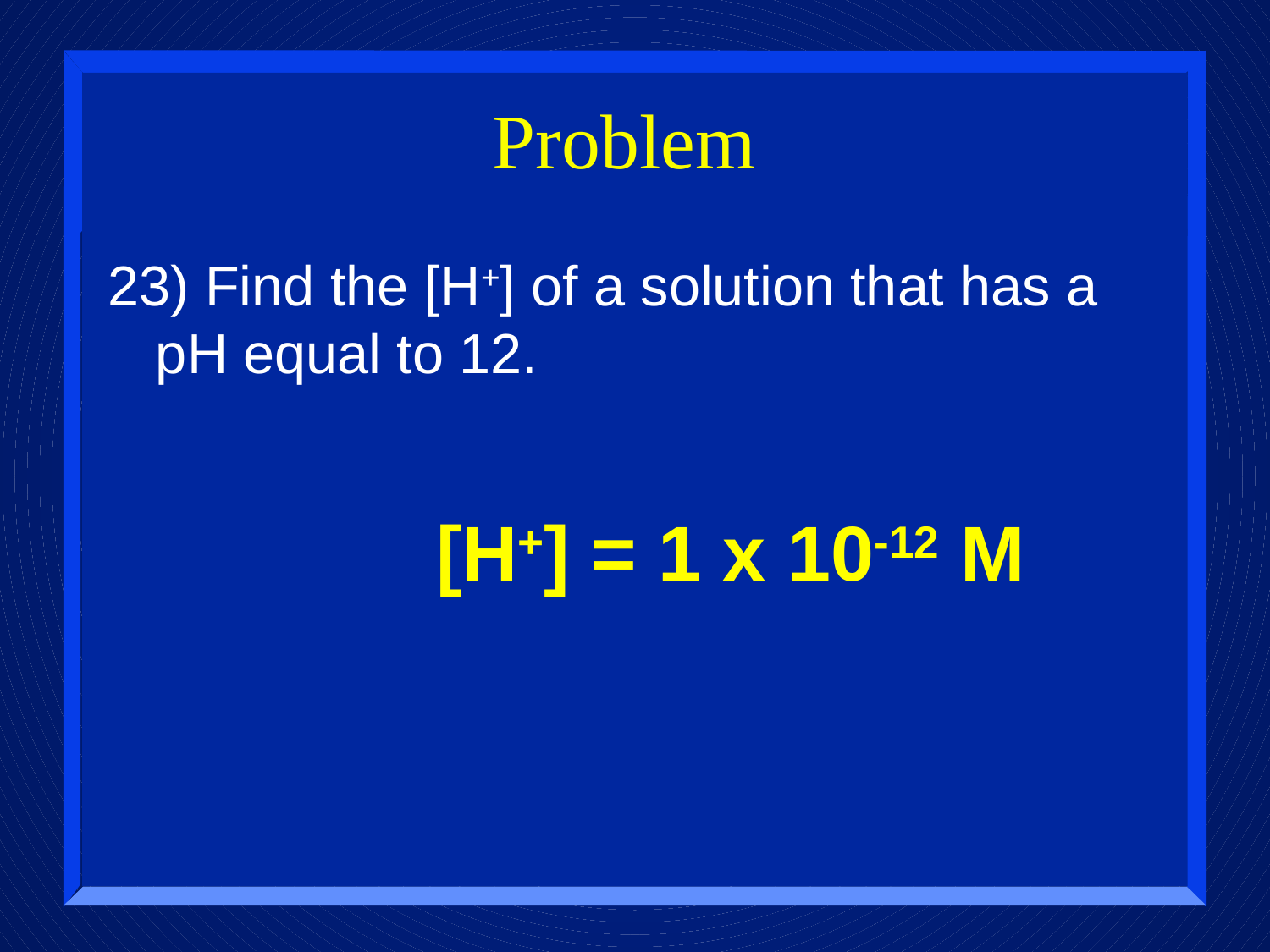

# Problem
23) Find the [H+] of a solution that has a pH equal to 12.
[H+] = 1 x 10-12 M